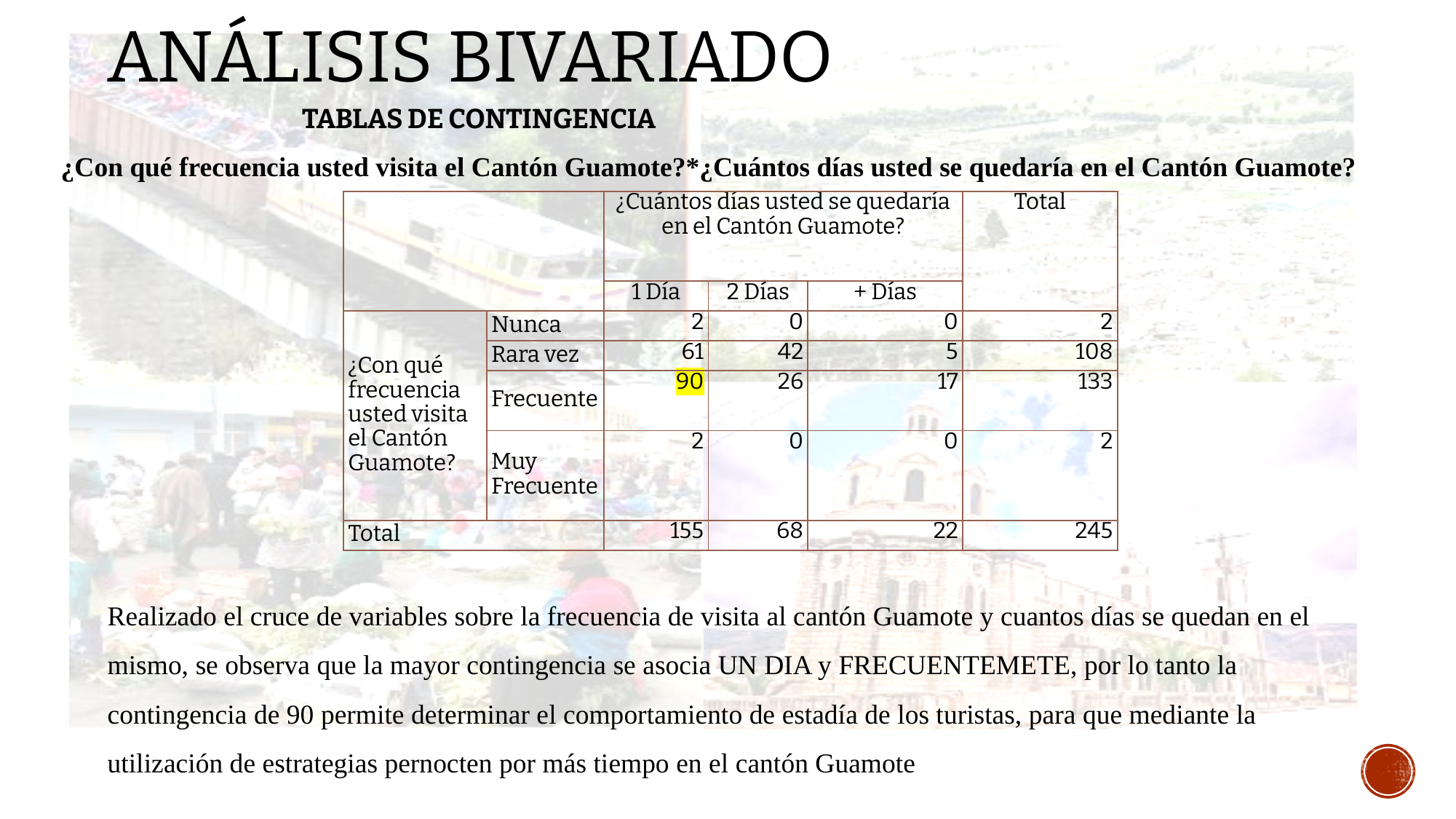

# Análisis bivariado
TABLAS DE CONTINGENCIA
¿Con qué frecuencia usted visita el Cantón Guamote?*¿Cuántos días usted se quedaría en el Cantón Guamote?
|  |  | ¿Cuántos días usted se quedaría en el Cantón Guamote? |  |  | Total |
| --- | --- | --- | --- | --- | --- |
|  |  | 1 Día | 2 Días | + Días |  |
| ¿Con qué frecuencia usted visita el Cantón Guamote? | Nunca | 2 | 0 | 0 | 2 |
|  | Rara vez | 61 | 42 | 5 | 108 |
|  | Frecuente | 90 | 26 | 17 | 133 |
|  | Muy Frecuente | 2 | 0 | 0 | 2 |
| Total |  | 155 | 68 | 22 | 245 |
Realizado el cruce de variables sobre la frecuencia de visita al cantón Guamote y cuantos días se quedan en el mismo, se observa que la mayor contingencia se asocia UN DIA y FRECUENTEMETE, por lo tanto la contingencia de 90 permite determinar el comportamiento de estadía de los turistas, para que mediante la utilización de estrategias pernocten por más tiempo en el cantón Guamote